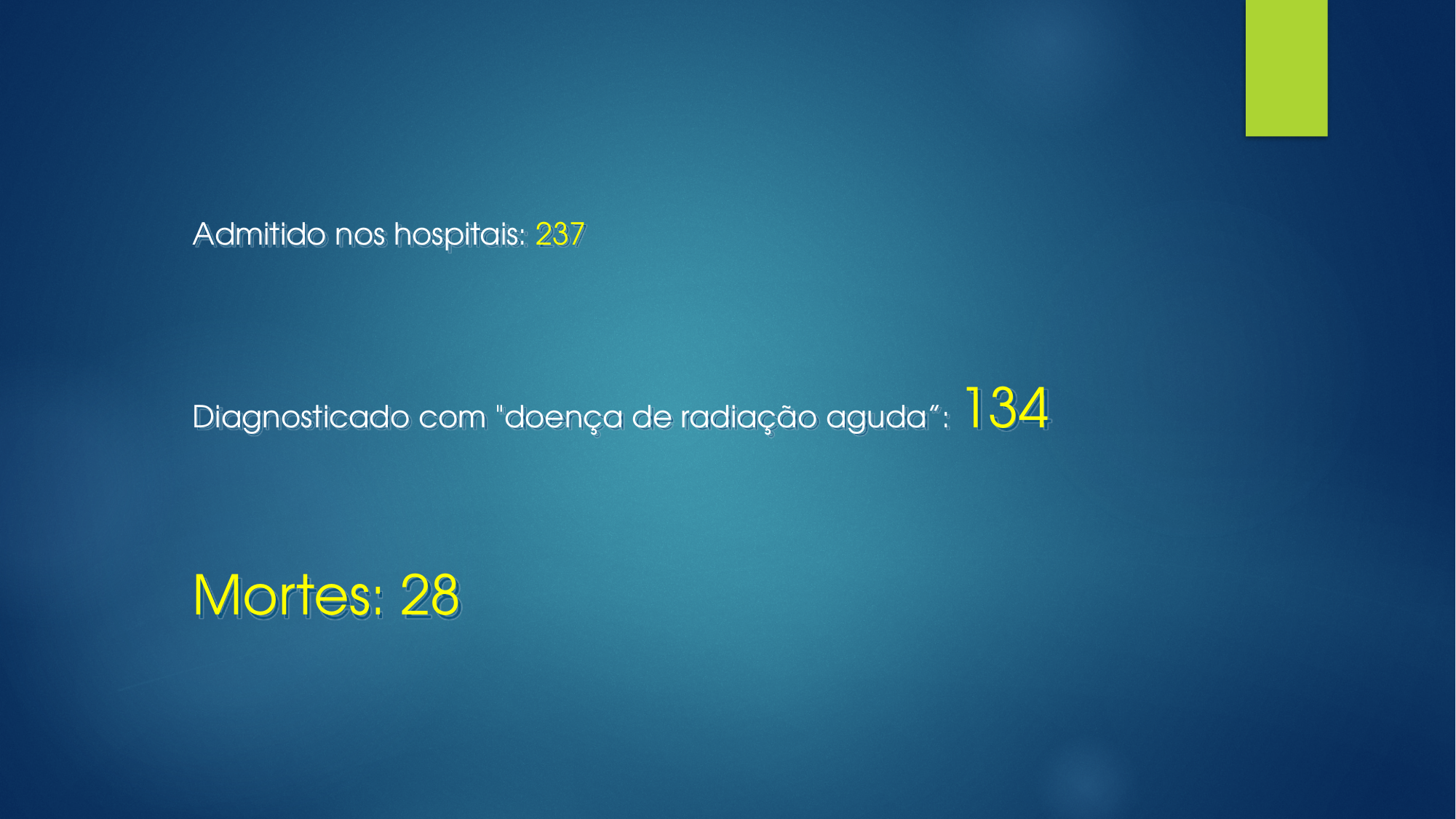

Admitido nos hospitais: 237

Diagnosticado com "doença de radiação aguda”: 134

Mortes: 28